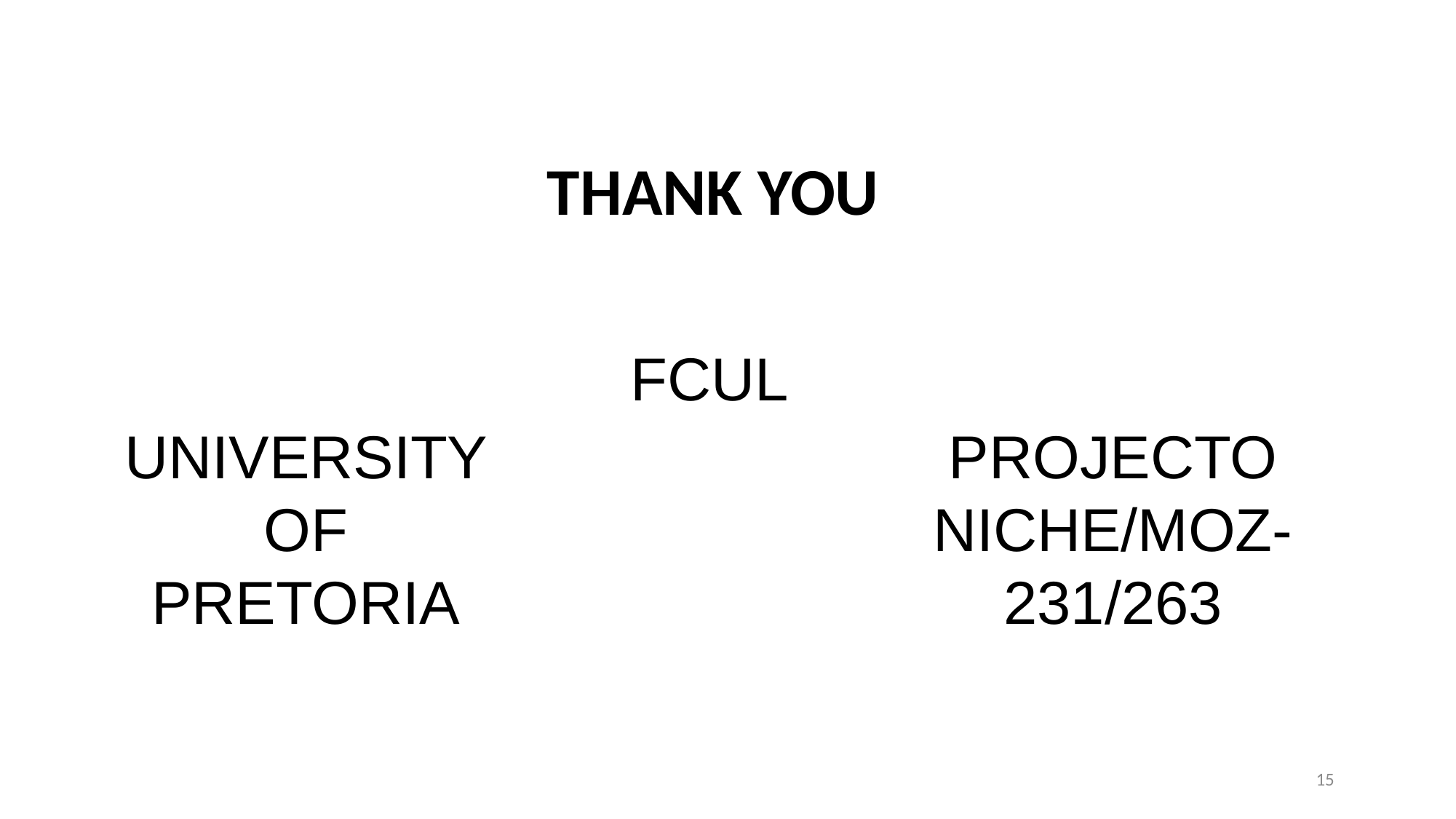

THANK YOU

FCUL
PROJECTO NICHE/MOZ-231/263
UNIVERSITY OF PRETORIA
15